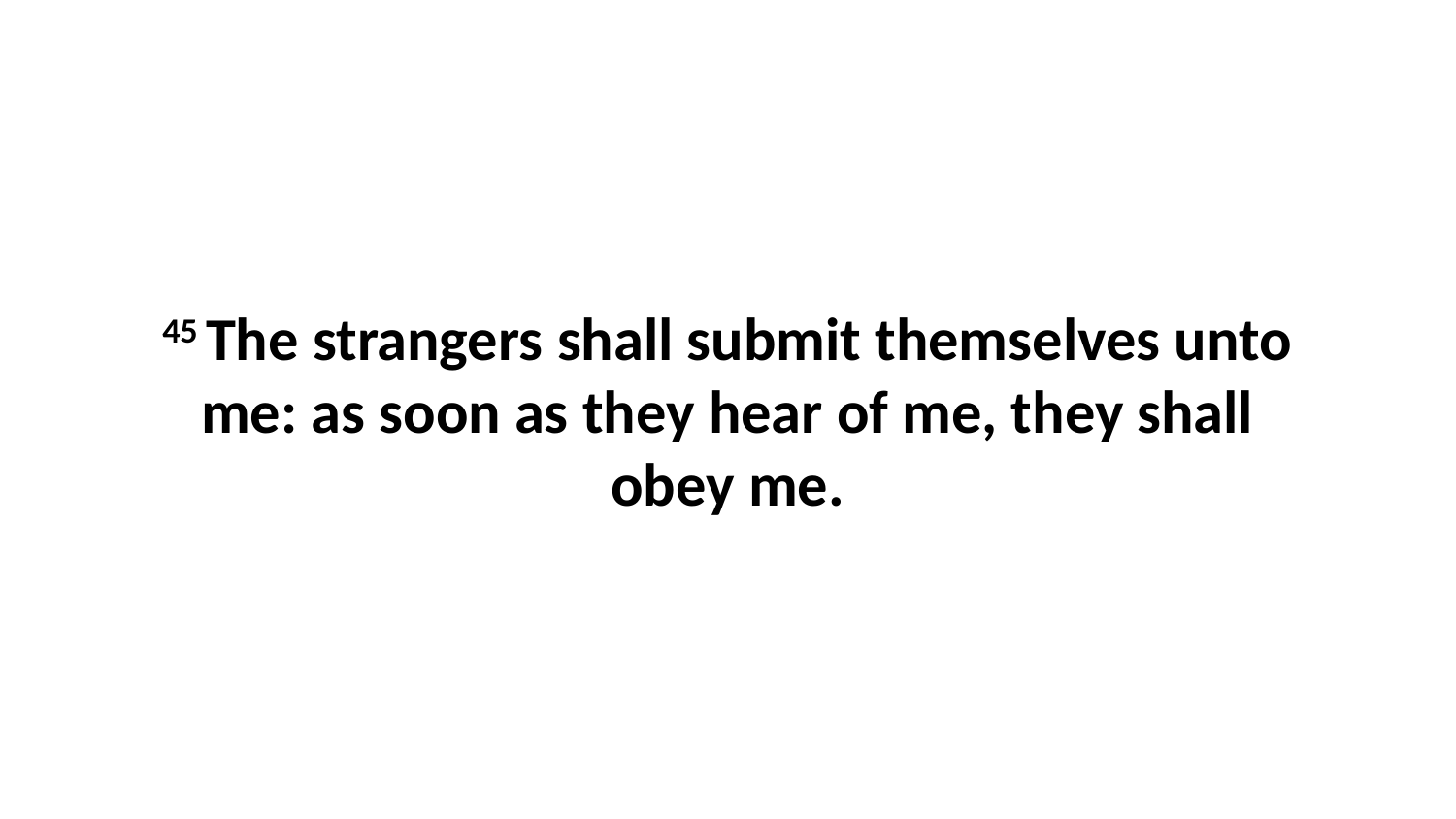

45 The strangers shall submit themselves unto me: as soon as they hear of me, they shall obey me.